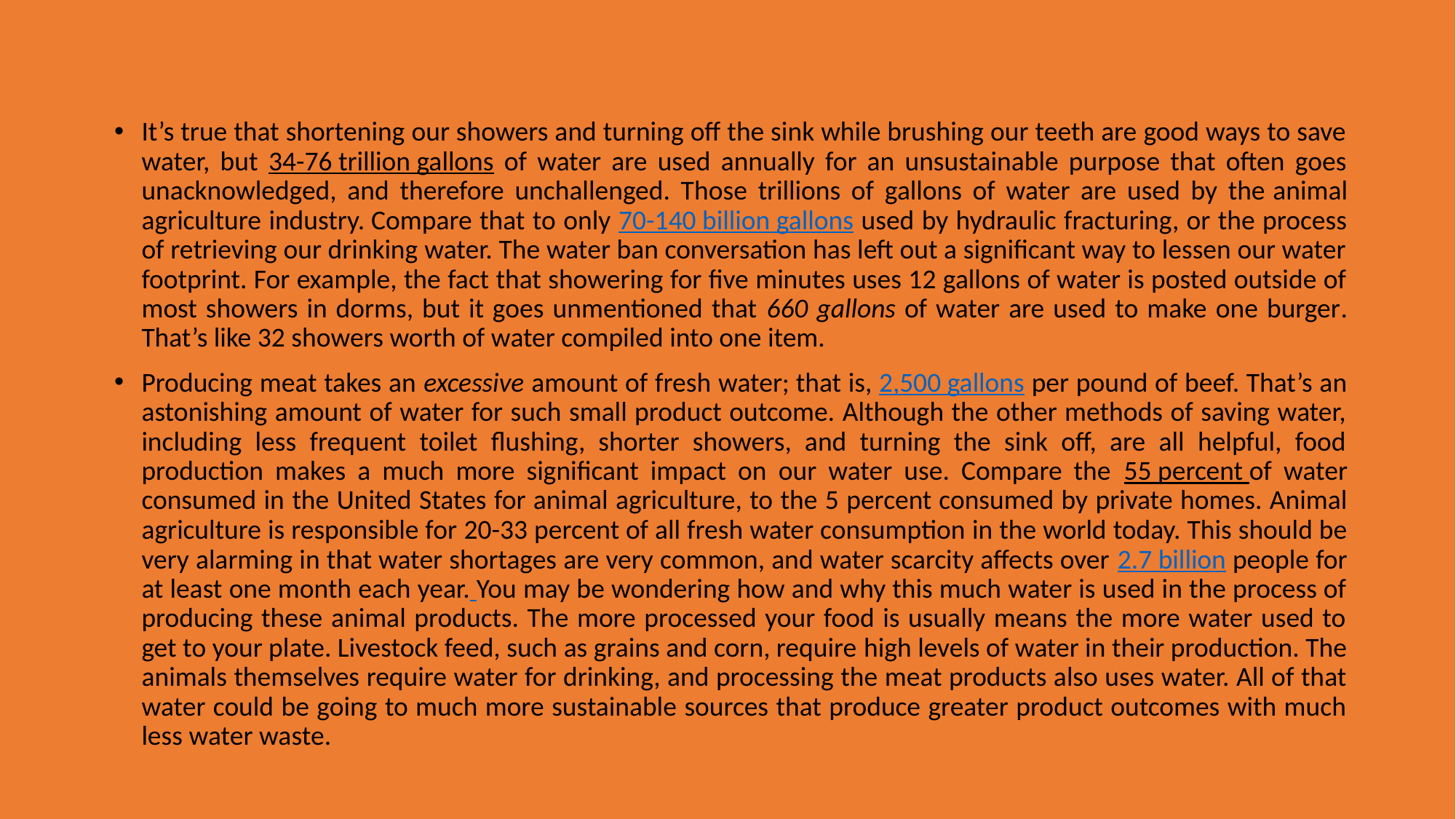

It’s true that shortening our showers and turning off the sink while brushing our teeth are good ways to save water, but 34-76 trillion gallons of water are used annually for an unsustainable purpose that often goes unacknowledged, and therefore unchallenged. Those trillions of gallons of water are used by the animal agriculture industry. Compare that to only 70-140 billion gallons used by hydraulic fracturing, or the process of retrieving our drinking water. The water ban conversation has left out a significant way to lessen our water footprint. For example, the fact that showering for five minutes uses 12 gallons of water is posted outside of most showers in dorms, but it goes unmentioned that 660 gallons of water are used to make one burger. That’s like 32 showers worth of water compiled into one item.
Producing meat takes an excessive amount of fresh water; that is, 2,500 gallons per pound of beef. That’s an astonishing amount of water for such small product outcome. Although the other methods of saving water, including less frequent toilet flushing, shorter showers, and turning the sink off, are all helpful, food production makes a much more significant impact on our water use. Compare the 55 percent of water consumed in the United States for animal agriculture, to the 5 percent consumed by private homes. Animal agriculture is responsible for 20-33 percent of all fresh water consumption in the world today. This should be very alarming in that water shortages are very common, and water scarcity affects over 2.7 billion people for at least one month each year. You may be wondering how and why this much water is used in the process of producing these animal products. The more processed your food is usually means the more water used to get to your plate. Livestock feed, such as grains and corn, require high levels of water in their production. The animals themselves require water for drinking, and processing the meat products also uses water. All of that water could be going to much more sustainable sources that produce greater product outcomes with much less water waste.